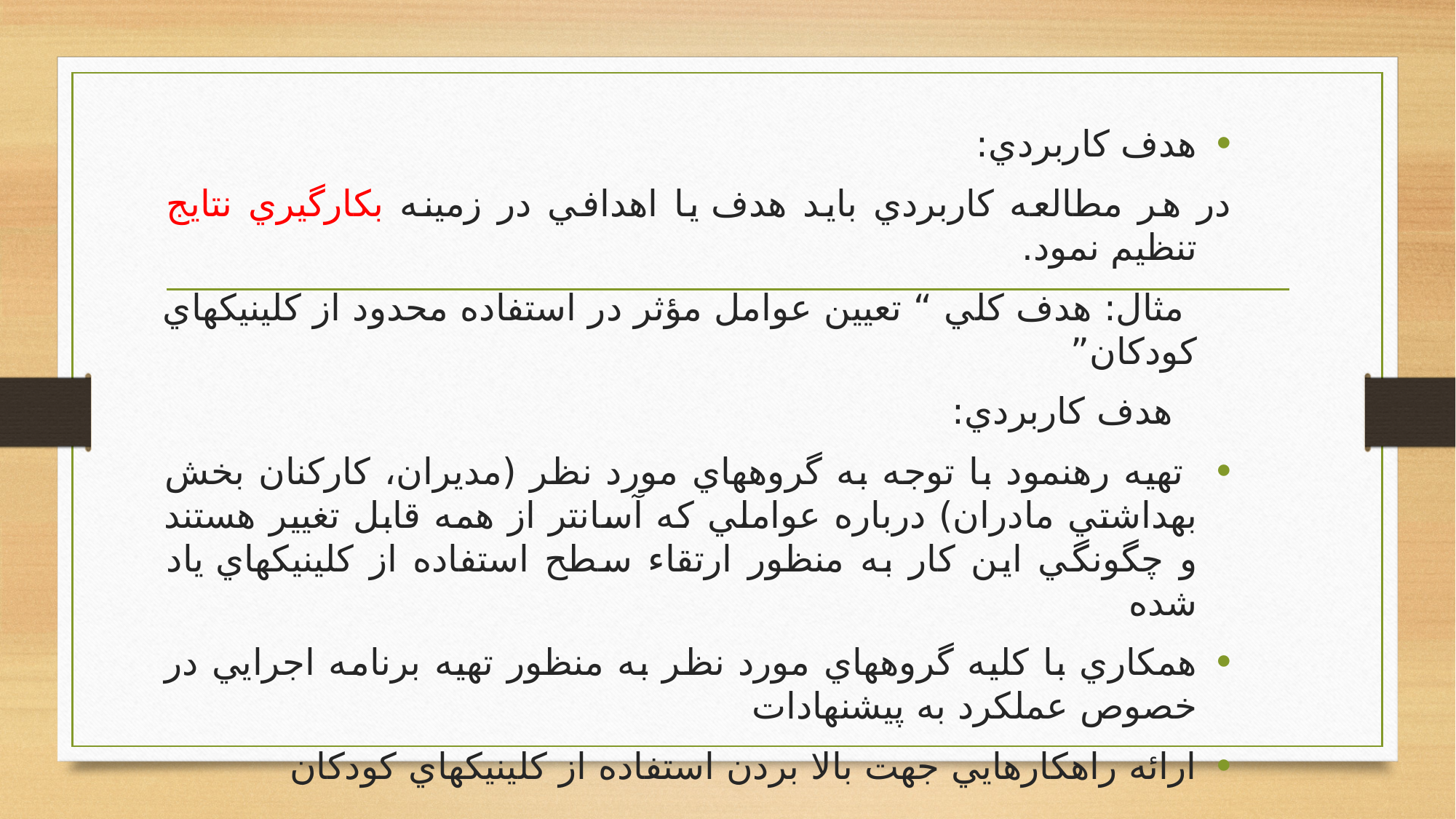

هدف کاربردي:
	در هر مطالعه کاربردي بايد هدف يا اهدافي در زمينه بکارگيري نتايج تنظيم نمود.
    مثال: هدف کلي “ تعيين عوامل مؤثر در استفاده محدود از کلينيکهاي کودکان”
     هدف کاربردي:
 تهيه رهنمود با توجه به گروههاي مورد نظر (مديران، کارکنان بخش بهداشتي مادران) درباره عواملي که آسانتر از همه قابل تغيير هستند و چگونگي اين کار به منظور ارتقاء سطح استفاده از کلينيکهاي ياد شده
همکاري با کليه گروههاي مورد نظر به منظور تهيه برنامه اجرايي در خصوص عملکرد به پيشنهادات
ارائه راهکارهايي جهت بالا بردن استفاده از کلينيکهاي کودکان